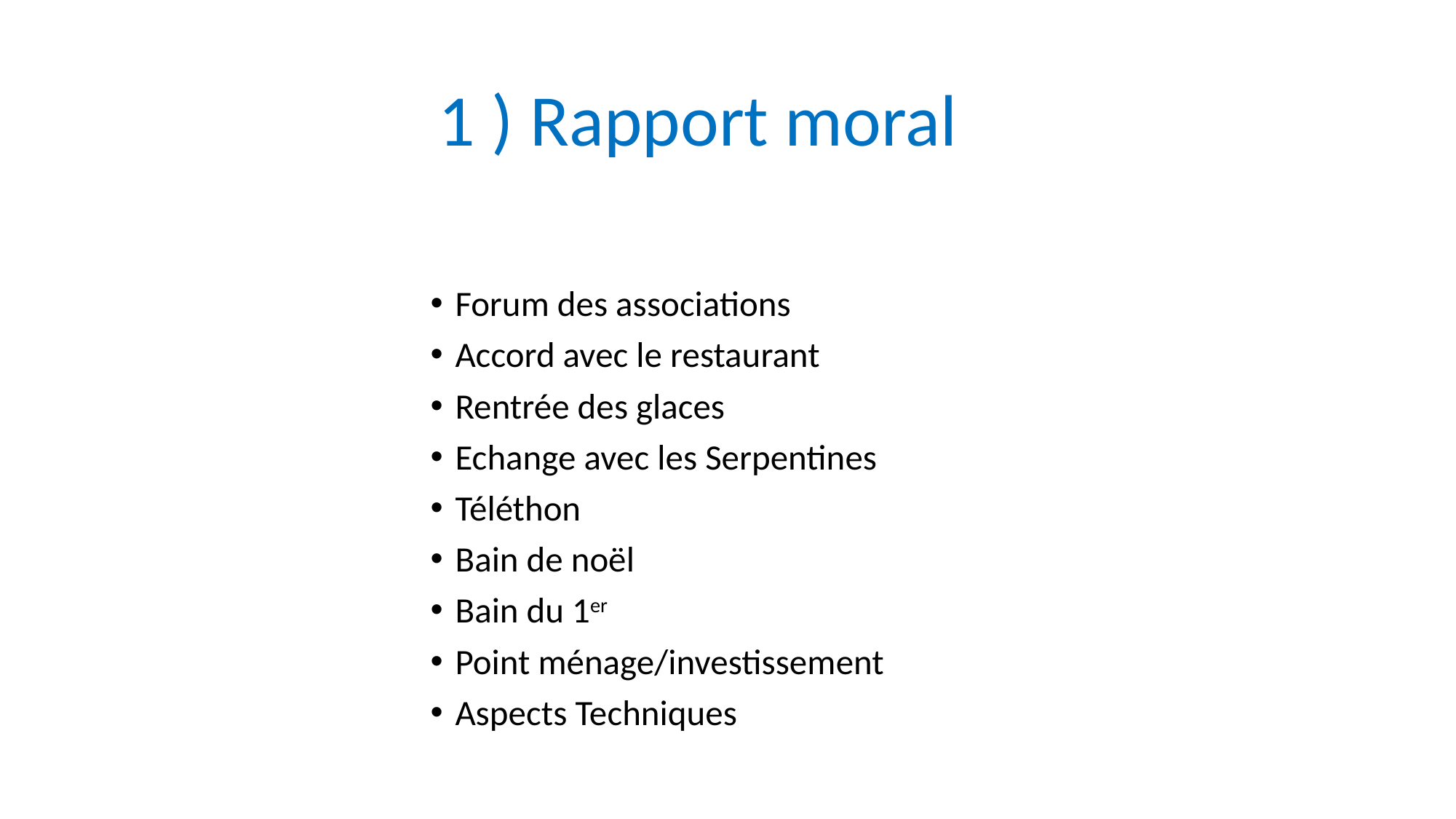

# 1 ) Rapport moral

Forum des associations
Accord avec le restaurant
Rentrée des glaces
Echange avec les Serpentines
Téléthon
Bain de noël
Bain du 1er
Point ménage/investissement
Aspects Techniques